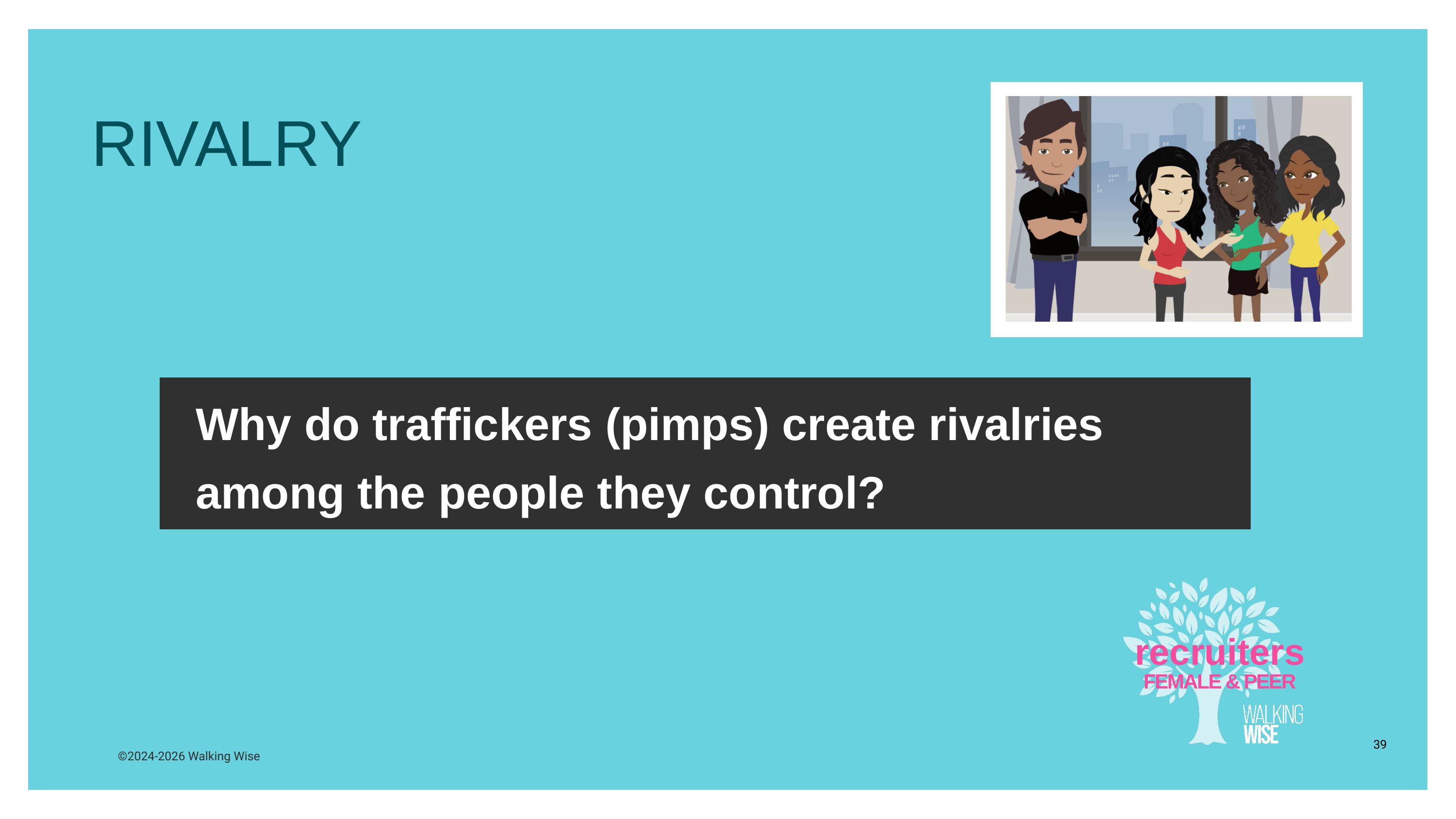

RIVALRY

Why do traffickers (pimps) create rivalries among the people they control?

recruiters
FEMALE & PEER

39
©2024-2026 Walking Wise